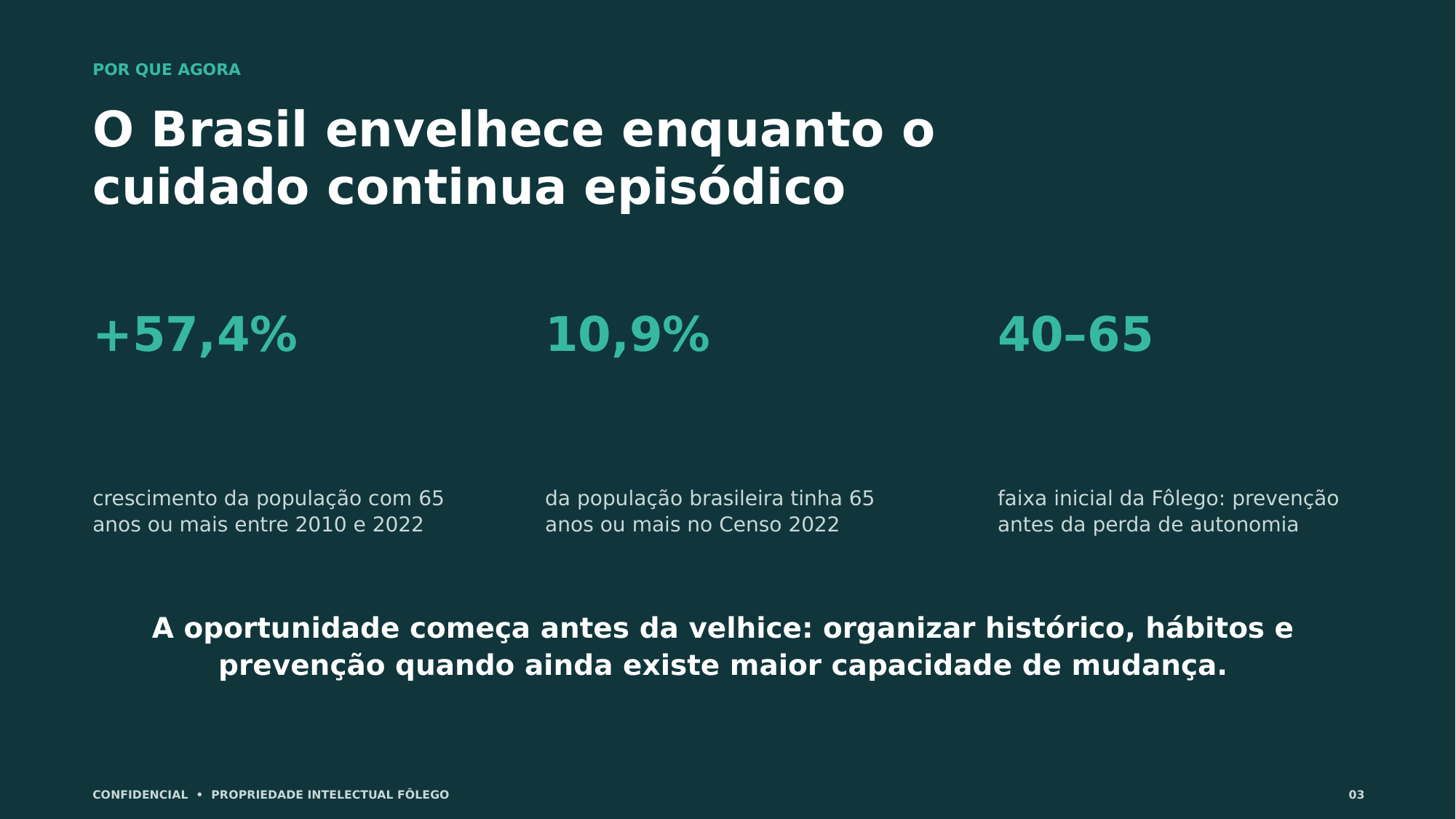

POR QUE AGORA
O Brasil envelhece enquanto o cuidado continua episódico
+57,4%
10,9%
40–65
crescimento da população com 65 anos ou mais entre 2010 e 2022
da população brasileira tinha 65 anos ou mais no Censo 2022
faixa inicial da Fôlego: prevenção antes da perda de autonomia
A oportunidade começa antes da velhice: organizar histórico, hábitos e prevenção quando ainda existe maior capacidade de mudança.
CONFIDENCIAL  •  PROPRIEDADE INTELECTUAL FÔLEGO
03